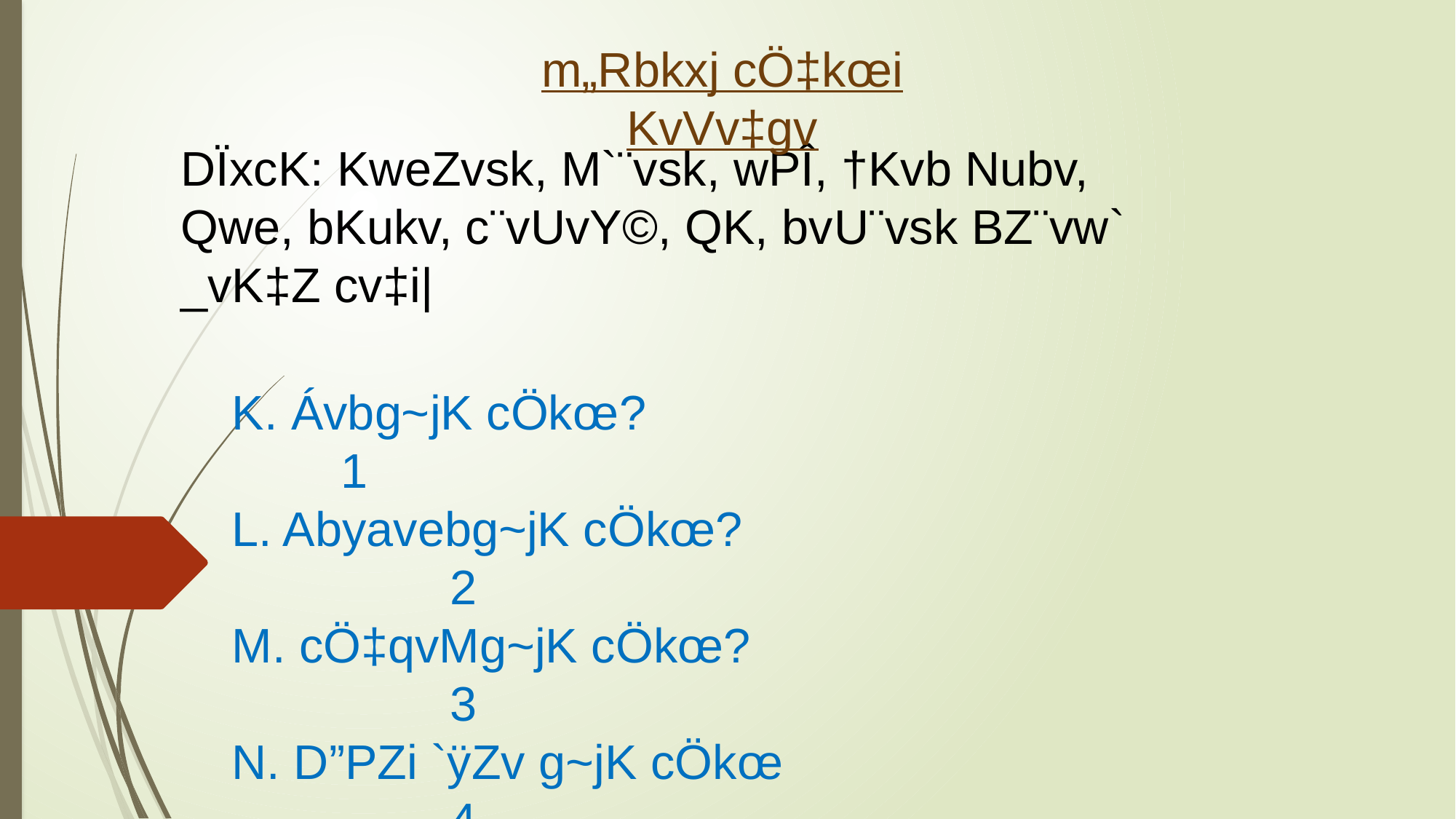

m„Rbkxj cÖ‡kœi KvVv‡gv
DÏxcK: KweZvsk, M`¨vsk, wPÎ, †Kvb Nubv, Qwe, bKukv, c¨vUvY©, QK, bvU¨vsk BZ¨vw` _vK‡Z cv‡i|
K. Ávbg~jK cÖkœ?						1
L. Abyavebg~jK cÖkœ?						2
M. cÖ‡qvMg~jK cÖkœ?						3
N. D”PZi `ÿZv g~jK cÖkœ					4